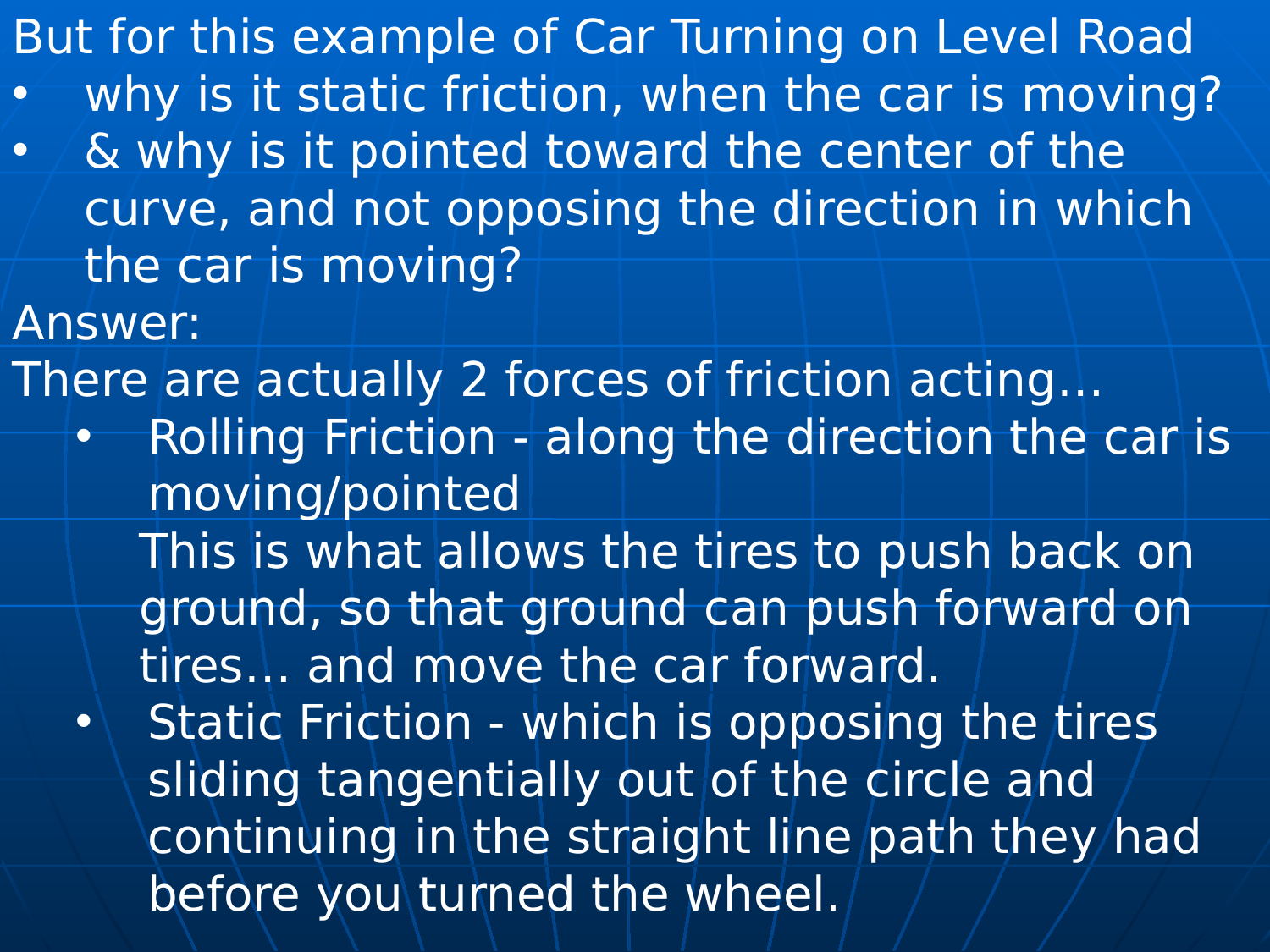

But for this example of Car Turning on Level Road
why is it static friction, when the car is moving?
& why is it pointed toward the center of the curve, and not opposing the direction in which the car is moving?
Answer:
There are actually 2 forces of friction acting…
Rolling Friction - along the direction the car is moving/pointed
This is what allows the tires to push back on ground, so that ground can push forward on tires… and move the car forward.
Static Friction - which is opposing the tires sliding tangentially out of the circle and  continuing in the straight line path they had before you turned the wheel.